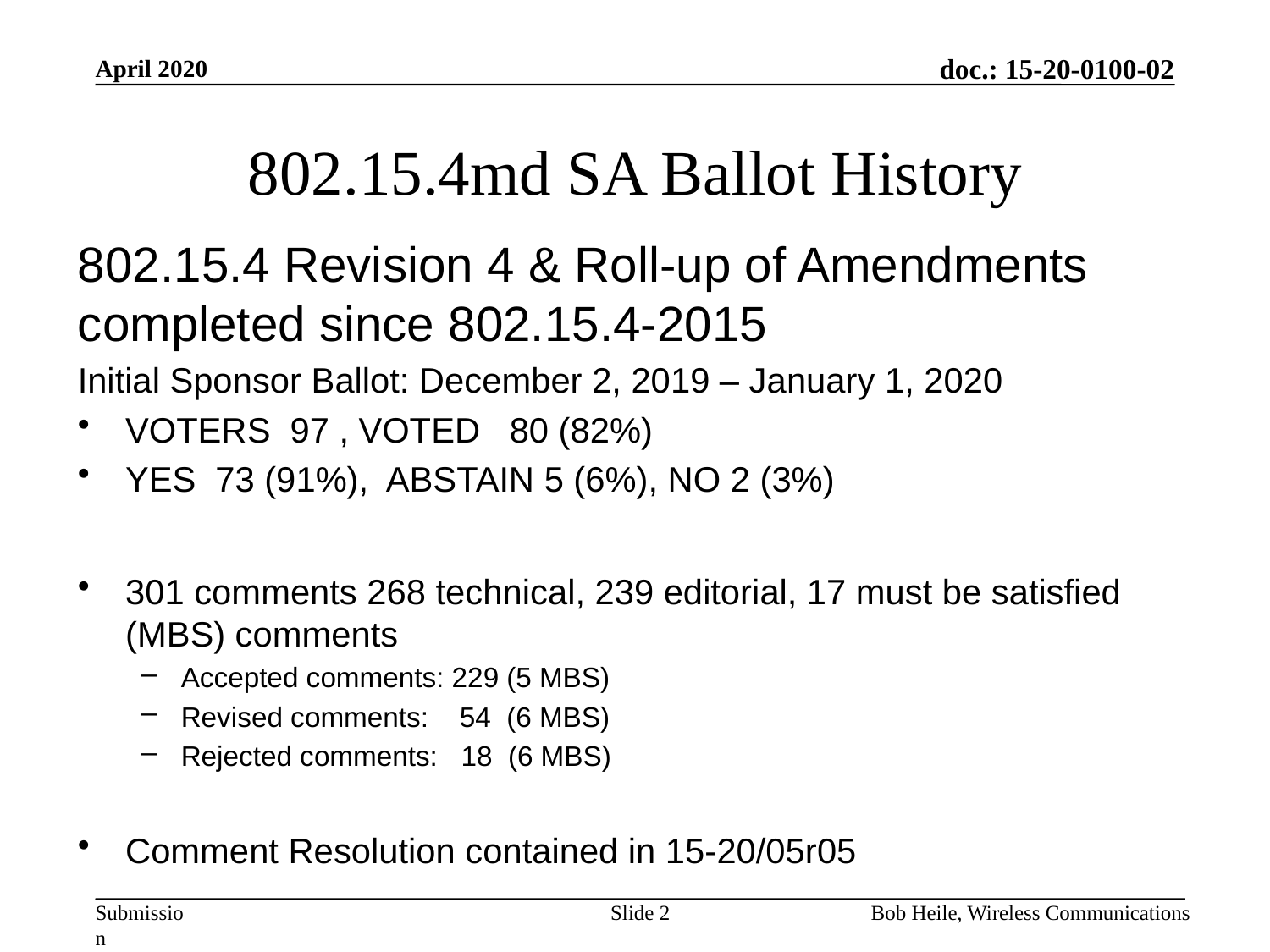

April 2020
# 802.15.4md SA Ballot History
802.15.4 Revision 4 & Roll-up of Amendments completed since 802.15.4-2015
Initial Sponsor Ballot: December 2, 2019 – January 1, 2020
VOTERS  97 , VOTED   80 (82%)
YES  73 (91%),  ABSTAIN 5 (6%), NO 2 (3%)

301 comments 268 technical, 239 editorial, 17 must be satisfied (MBS) comments
Accepted comments: 229 (5 MBS)
Revised comments:    54  (6 MBS)
Rejected comments:   18  (6 MBS)

Comment Resolution contained in 15-20/05r05

Slide 2
Bob Heile, Wireless Communications